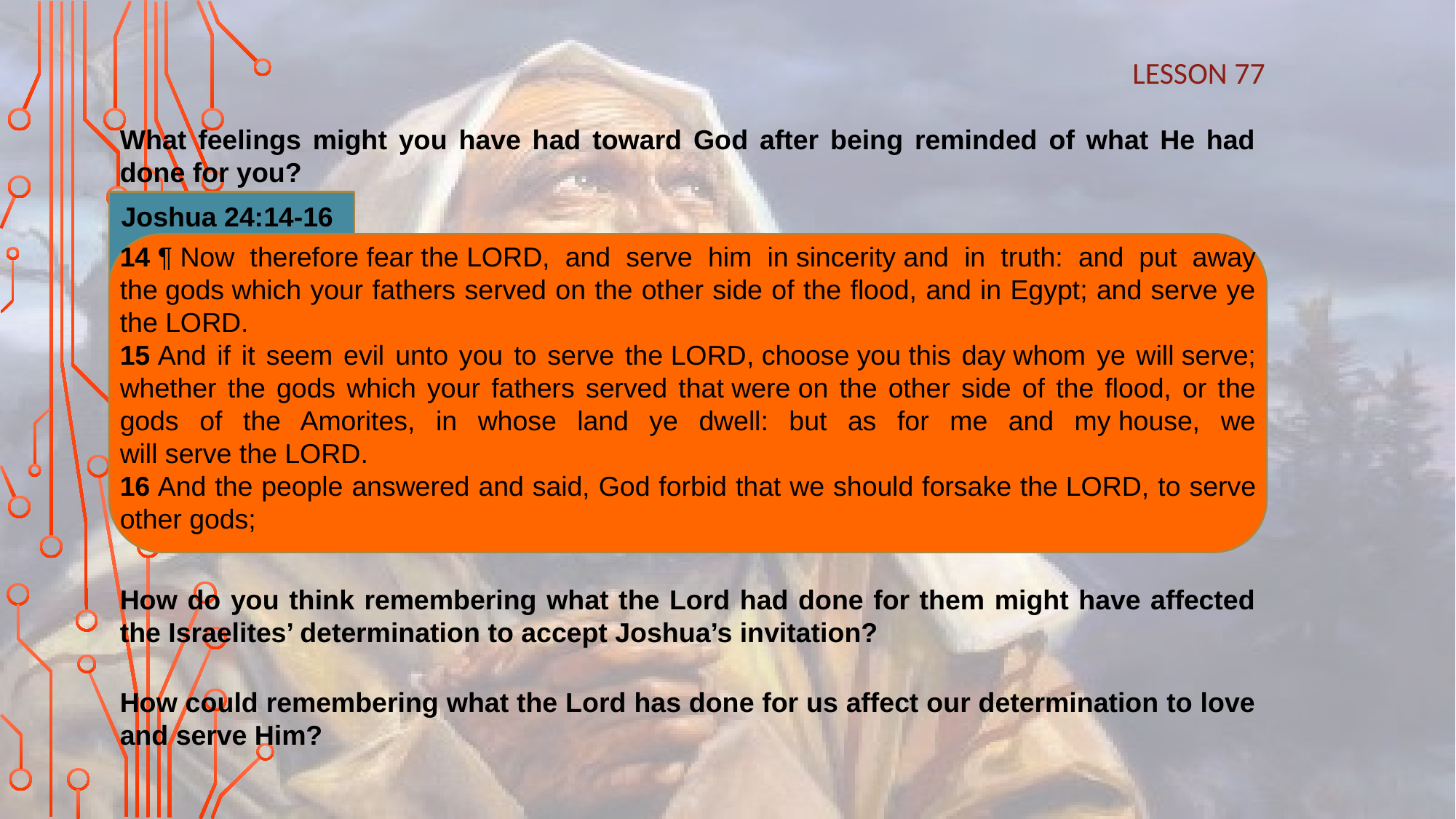

LESSON 77
What feelings might you have had toward God after being reminded of what He had done for you?

Joshua 24:14-16

14 ¶ Now therefore fear the Lord, and serve him in sincerity and in truth: and put away the gods which your fathers served on the other side of the flood, and in Egypt; and serve ye the Lord.
15 And if it seem evil unto you to serve the Lord, choose you this day whom ye will serve; whether the gods which your fathers served that were on the other side of the flood, or the gods of the Amorites, in whose land ye dwell: but as for me and my house, we will serve the Lord.
16 And the people answered and said, God forbid that we should forsake the Lord, to serve other gods;
How do you think remembering what the Lord had done for them might have affected the Israelites’ determination to accept Joshua’s invitation?
How could remembering what the Lord has done for us affect our determination to love and serve Him?